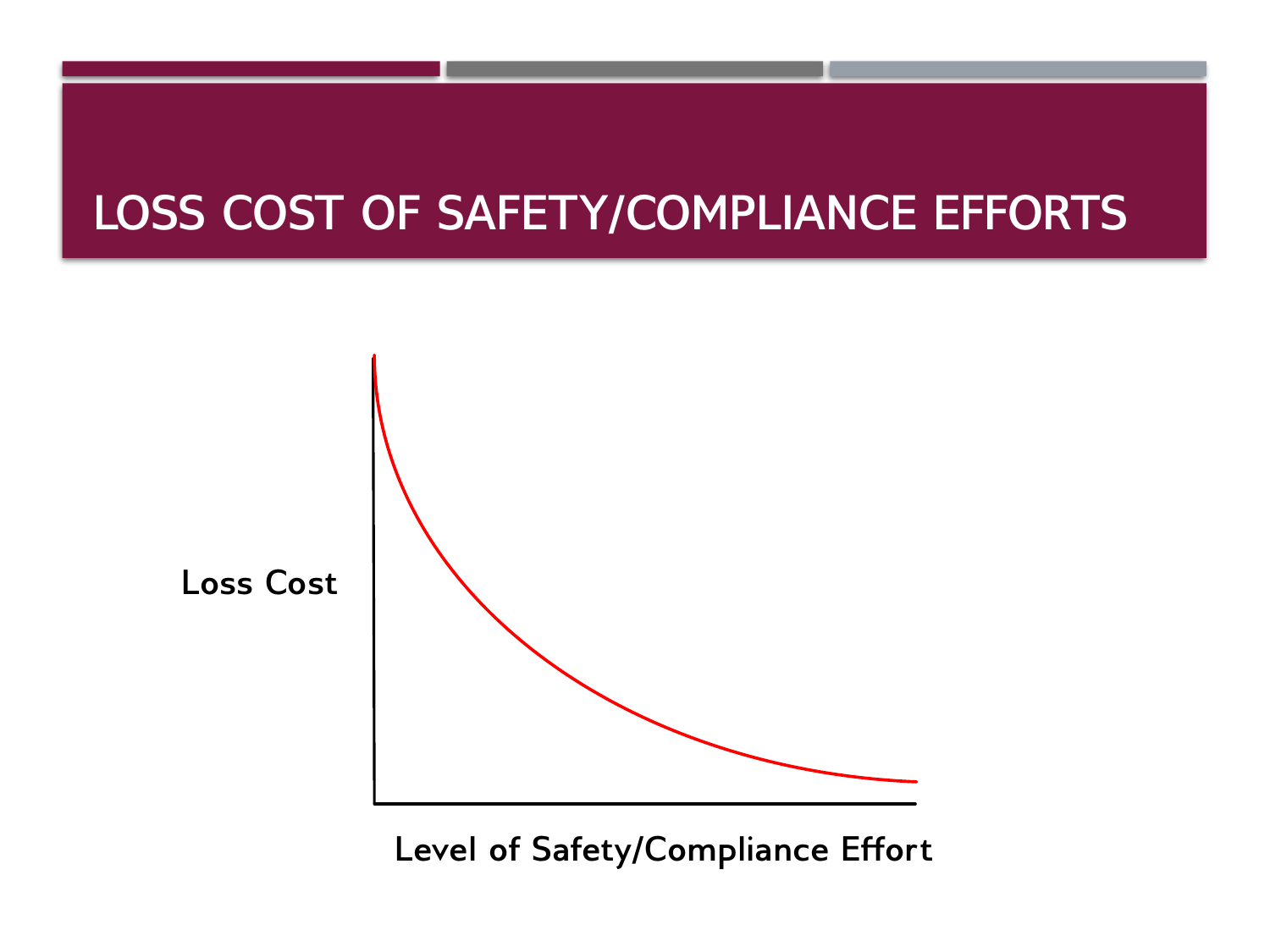

# Loss Cost of Safety/Compliance Efforts
Loss Cost
Level of Safety/Compliance Effort